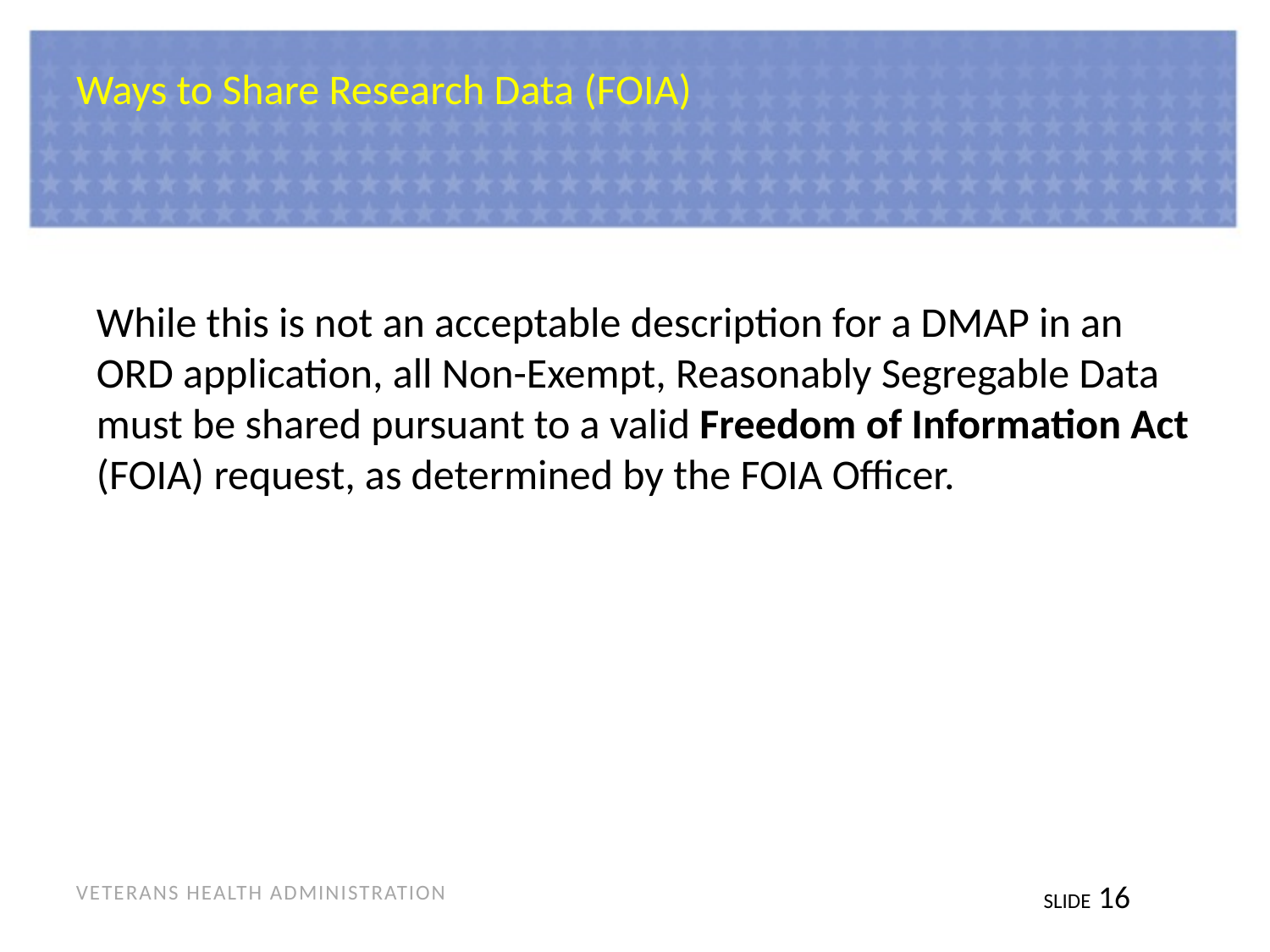

# Ways to Share Research Data (FOIA)
While this is not an acceptable description for a DMAP in an ORD application, all Non-Exempt, Reasonably Segregable Data must be shared pursuant to a valid Freedom of Information Act (FOIA) request, as determined by the FOIA Officer.